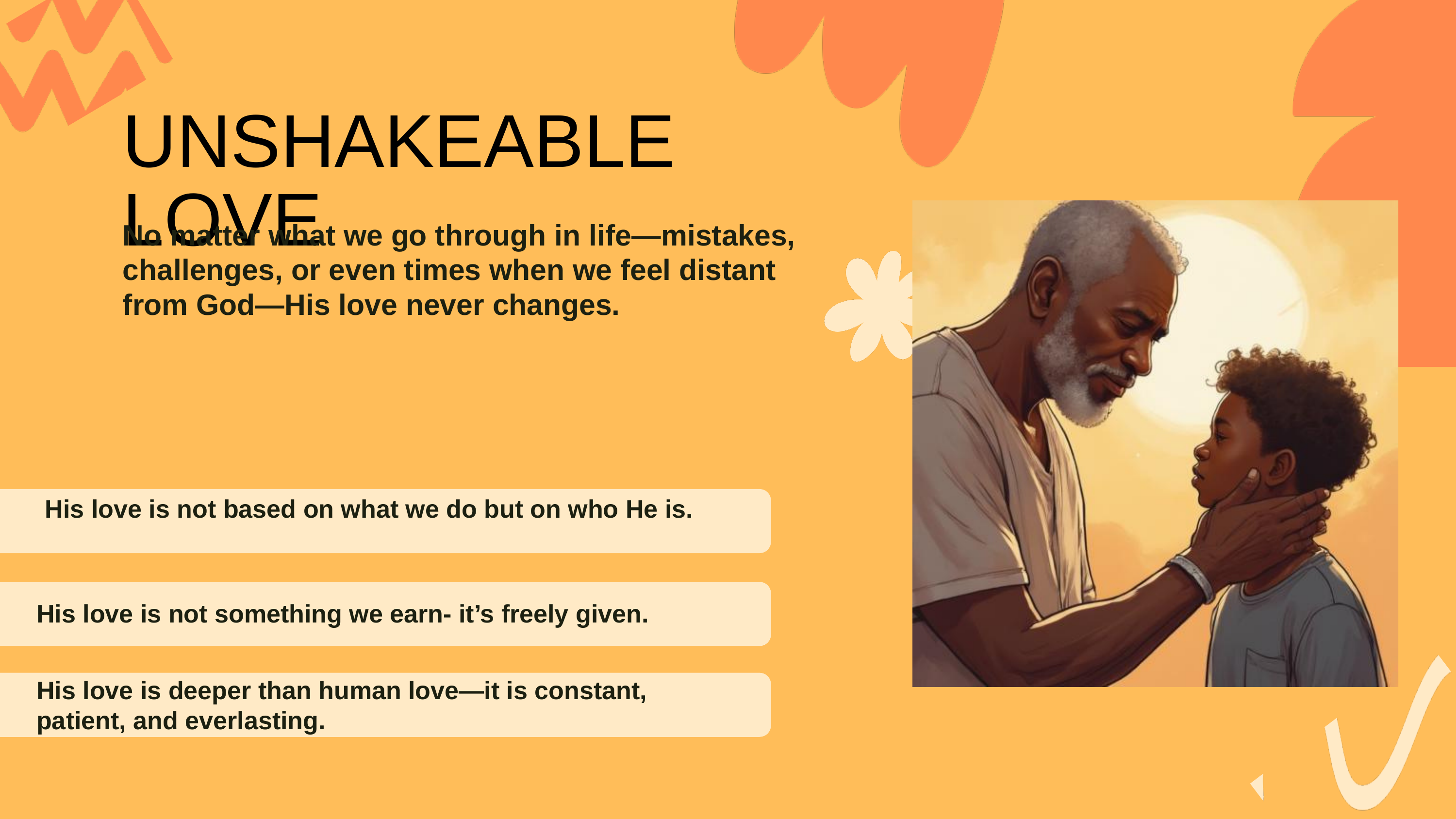

UNSHAKEABLE LOVE

No matter what we go through in life—mistakes, challenges, or even times when we feel distant from God—His love never changes.

His love is not based on what we do but on who He is.

His love is not something we earn- it’s freely given.

His love is deeper than human love—it is constant, patient, and everlasting.